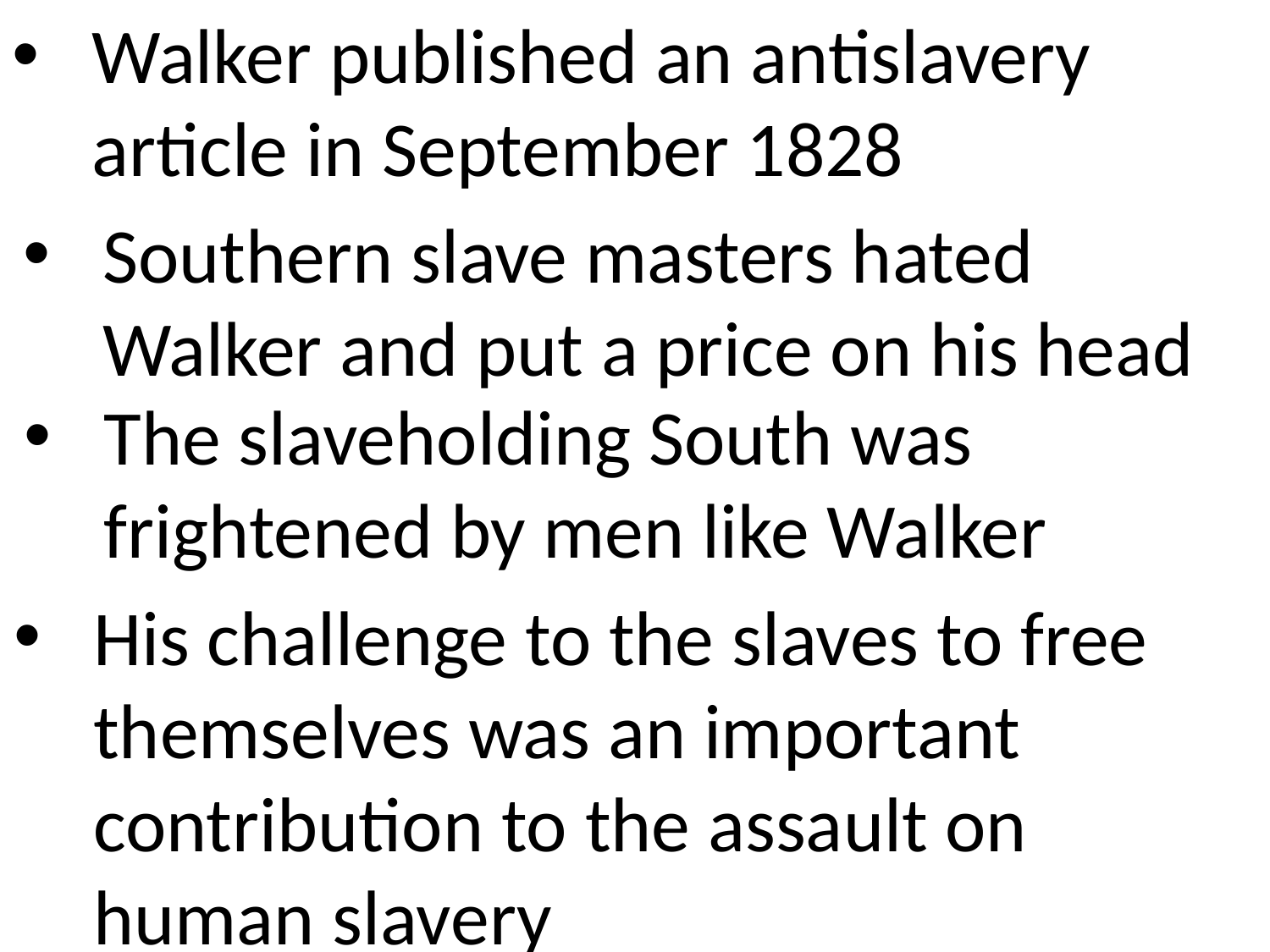

Walker published an antislavery article in September 1828
Southern slave masters hated Walker and put a price on his head
The slaveholding South was frightened by men like Walker
His challenge to the slaves to free themselves was an important contribution to the assault on human slavery